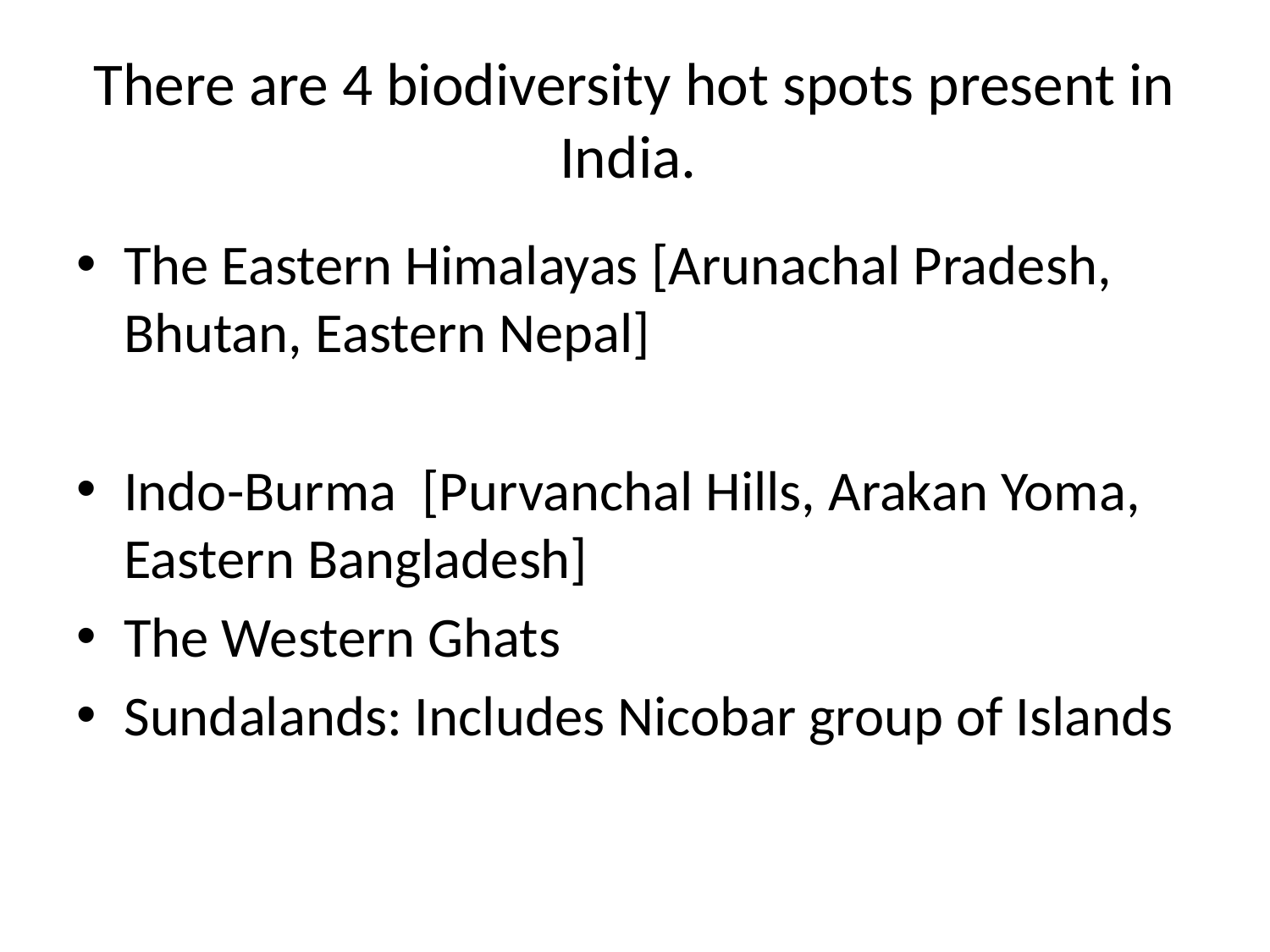

# There are 4 biodiversity hot spots present in India.
The Eastern Himalayas [Arunachal Pradesh, Bhutan, Eastern Nepal]

Indo-Burma  [Purvanchal Hills, Arakan Yoma, Eastern Bangladesh]
The Western Ghats
Sundalands: Includes Nicobar group of Islands